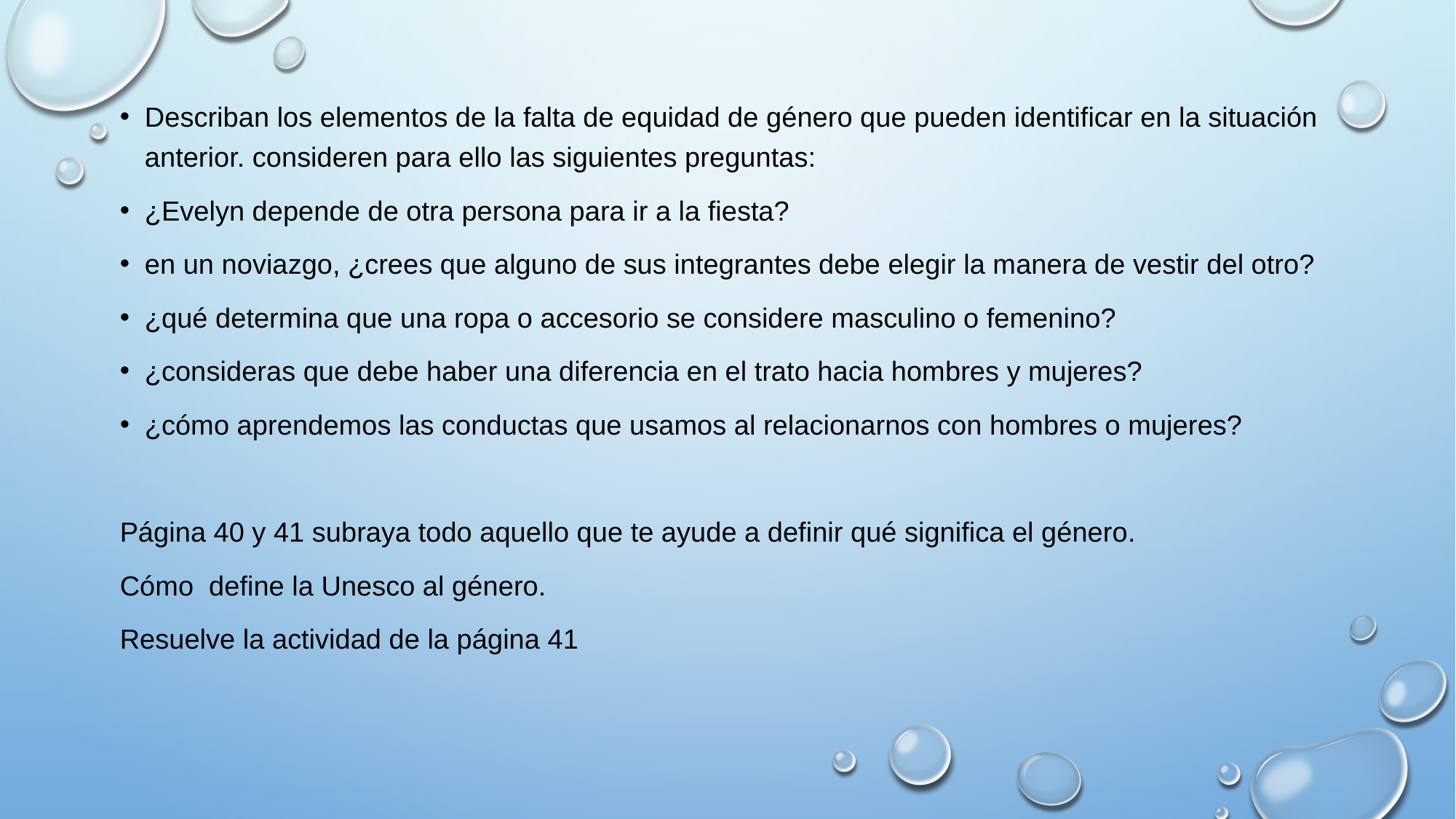

Describan los elementos de la falta de equidad de género que pueden identificar en la situación anterior. consideren para ello las siguientes preguntas:
¿Evelyn depende de otra persona para ir a la fiesta?
en un noviazgo, ¿crees que alguno de sus integrantes debe elegir la manera de vestir del otro?
¿qué determina que una ropa o accesorio se considere masculino o femenino?
¿consideras que debe haber una diferencia en el trato hacia hombres y mujeres?
¿cómo aprendemos las conductas que usamos al relacionarnos con hombres o mujeres?

Página 40 y 41 subraya todo aquello que te ayude a definir qué significa el género.
Cómo  define la Unesco al género.
Resuelve la actividad de la página 41